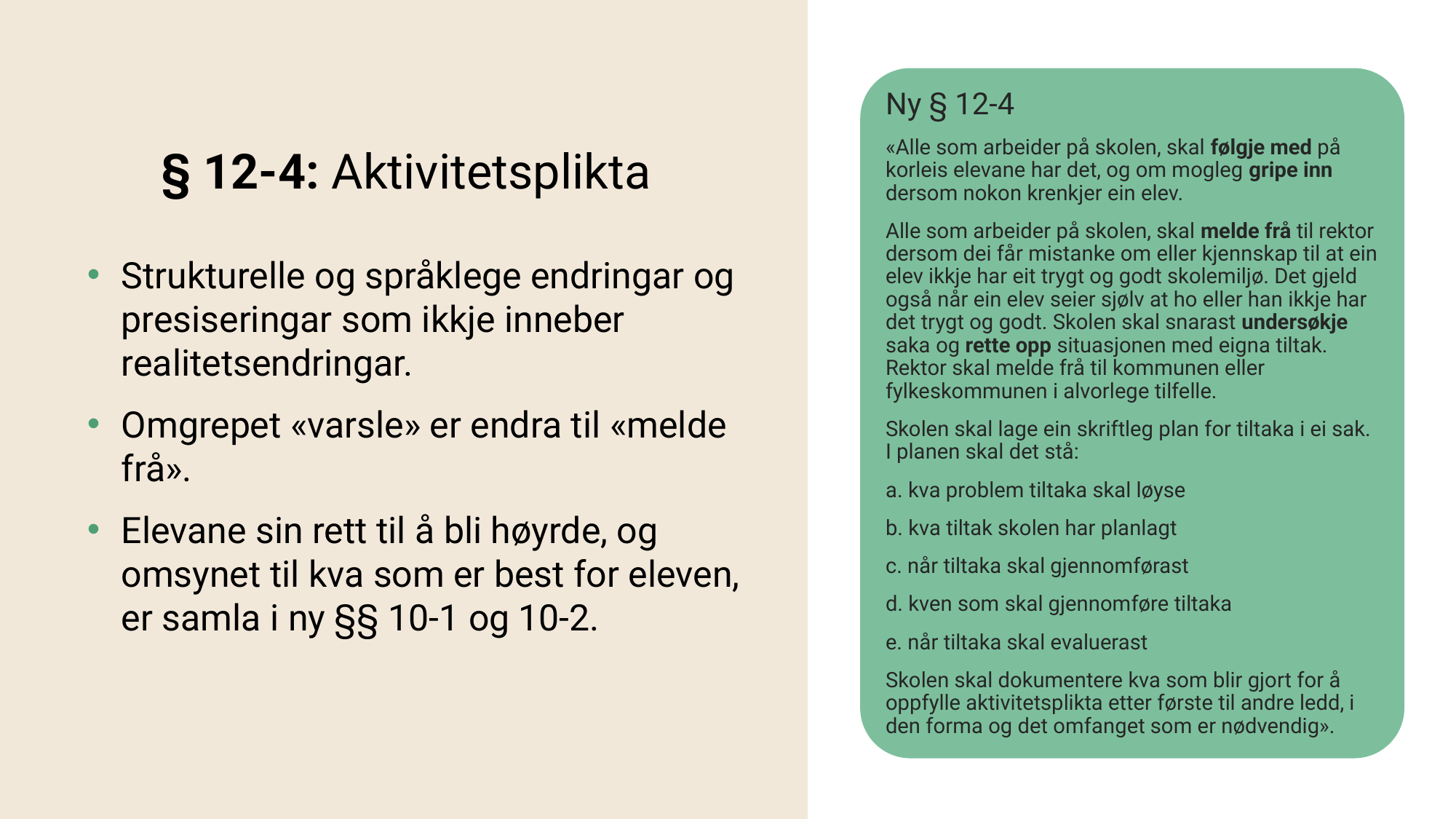

Ny § 12-4
«Alle som arbeider på skolen, skal følgje med på korleis elevane har det, og om mogleg gripe inn dersom nokon krenkjer ein elev.
Alle som arbeider på skolen, skal melde frå til rektor dersom dei får mistanke om eller kjennskap til at ein elev ikkje har eit trygt og godt skolemiljø. Det gjeld også når ein elev seier sjølv at ho eller han ikkje har det trygt og godt. Skolen skal snarast undersøkje saka og rette opp situasjonen med eigna tiltak. Rektor skal melde frå til kommunen eller fylkeskommunen i alvorlege tilfelle.
Skolen skal lage ein skriftleg plan for tiltaka i ei sak. I planen skal det stå:
a. kva problem tiltaka skal løyse
b. kva tiltak skolen har planlagt
c. når tiltaka skal gjennomførast
d. kven som skal gjennomføre tiltaka
e. når tiltaka skal evaluerast
Skolen skal dokumentere kva som blir gjort for å oppfylle aktivitetsplikta etter første til andre ledd, i den forma og det omfanget som er nødvendig».
# § 12-4: Aktivitetsplikta
Strukturelle og språklege endringar og presiseringar som ikkje inneber realitetsendringar.
Omgrepet «varsle» er endra til «melde frå».
Elevane sin rett til å bli høyrde, og omsynet til kva som er best for eleven, er samla i ny §§ 10-1 og 10-2.